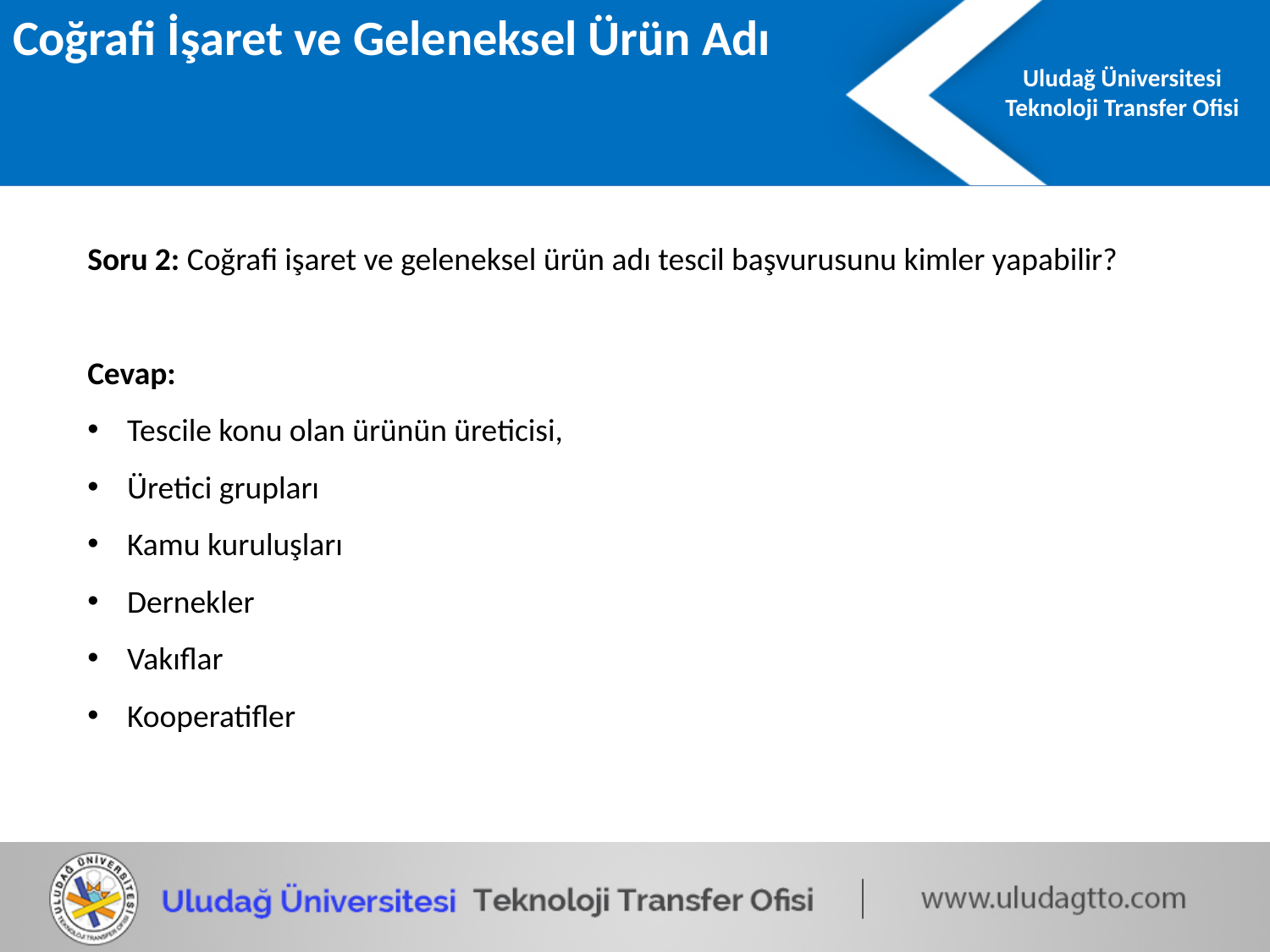

Coğrafi İşaret ve Geleneksel Ürün Adı

Soru 2: Coğrafi işaret ve geleneksel ürün adı tescil başvurusunu kimler yapabilir?

Cevap:
Tescile konu olan ürünün üreticisi,
Üretici grupları
Kamu kuruluşları
Dernekler
Vakıflar
Kooperatifler